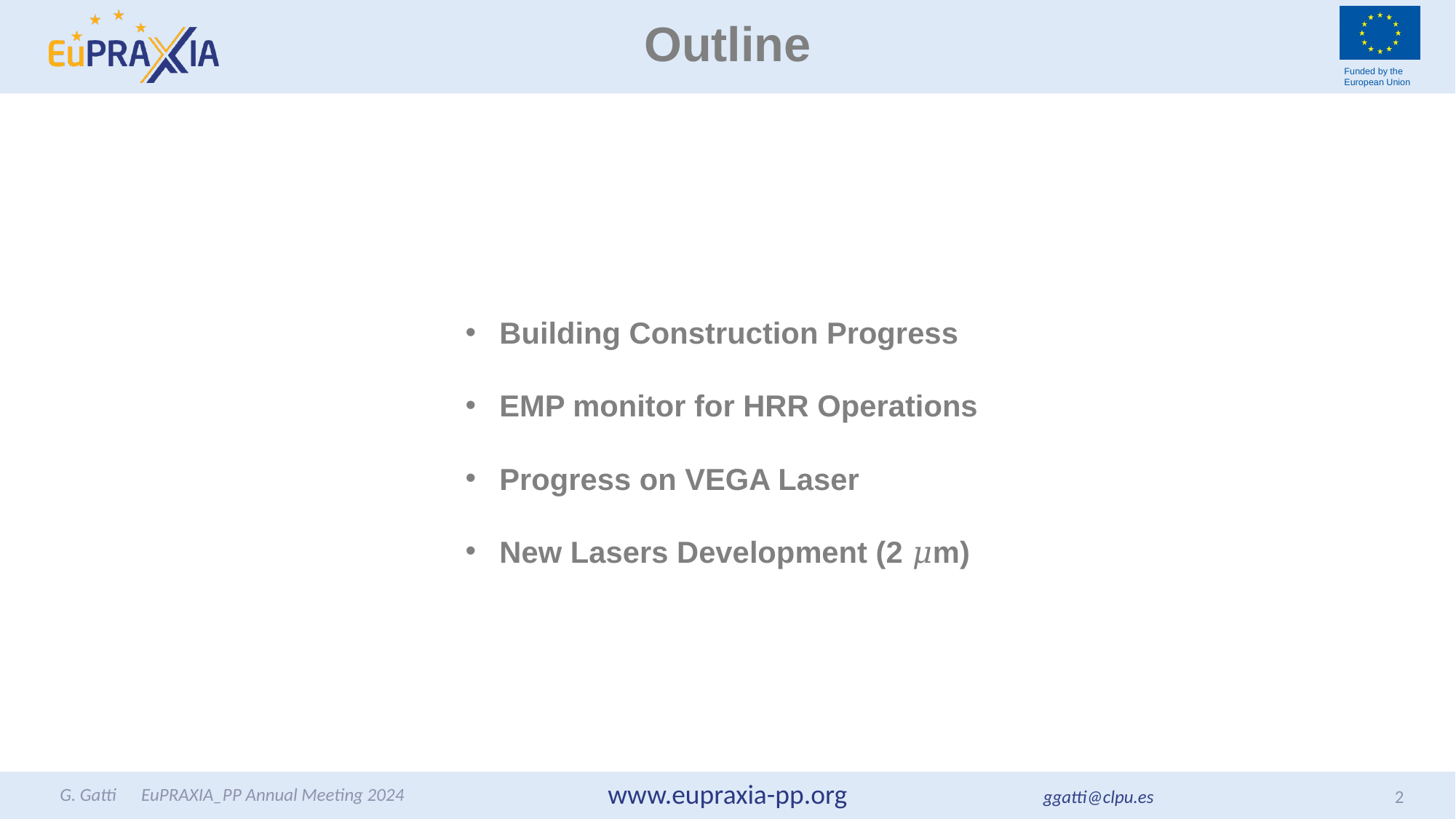

Outline
Building Construction Progress
EMP monitor for HRR Operations
Progress on VEGA Laser
New Lasers Development (2 𝜇m)
G. Gatti      EuPRAXIA_PP Annual Meeting 2024
2
ggatti@clpu.es